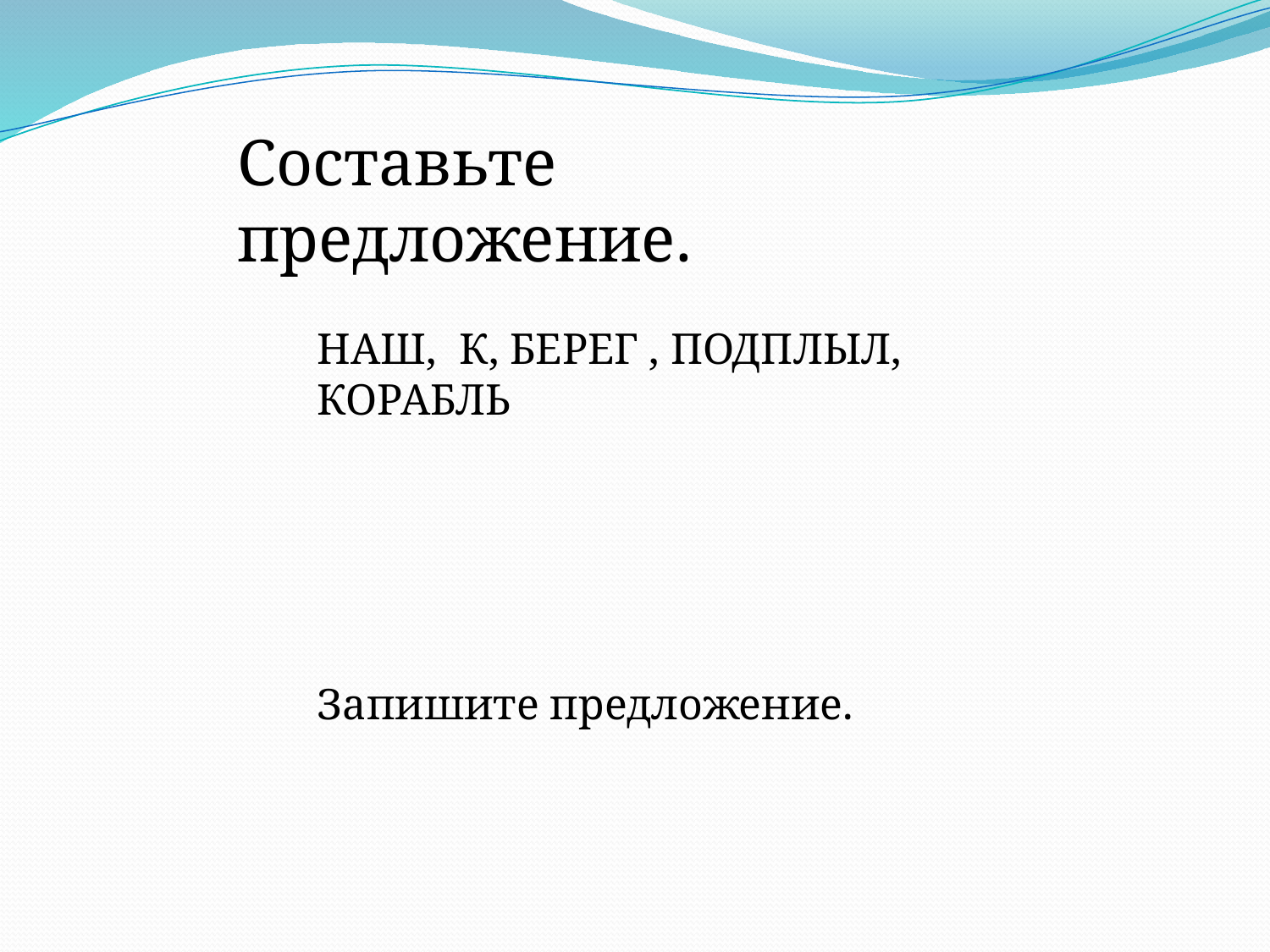

Составьте   предложение.
НАШ,  К, БЕРЕГ , ПОДПЛЫЛ, КОРАБЛЬ

Запишите предложение.